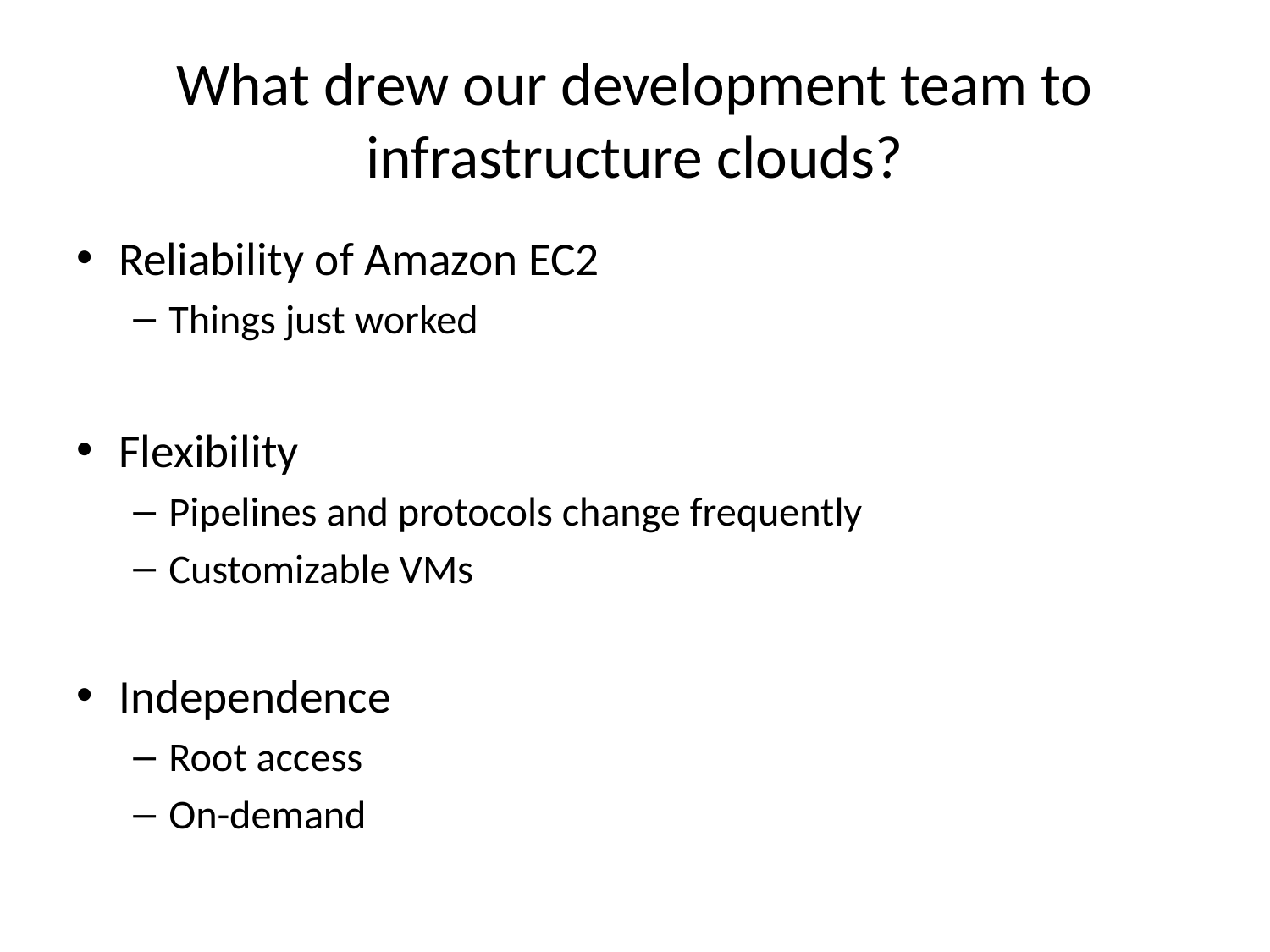

# What drew our development team to infrastructure clouds?
Reliability of Amazon EC2
Things just worked

Flexibility
Pipelines and protocols change frequently
Customizable VMs

Independence
Root access
On-demand